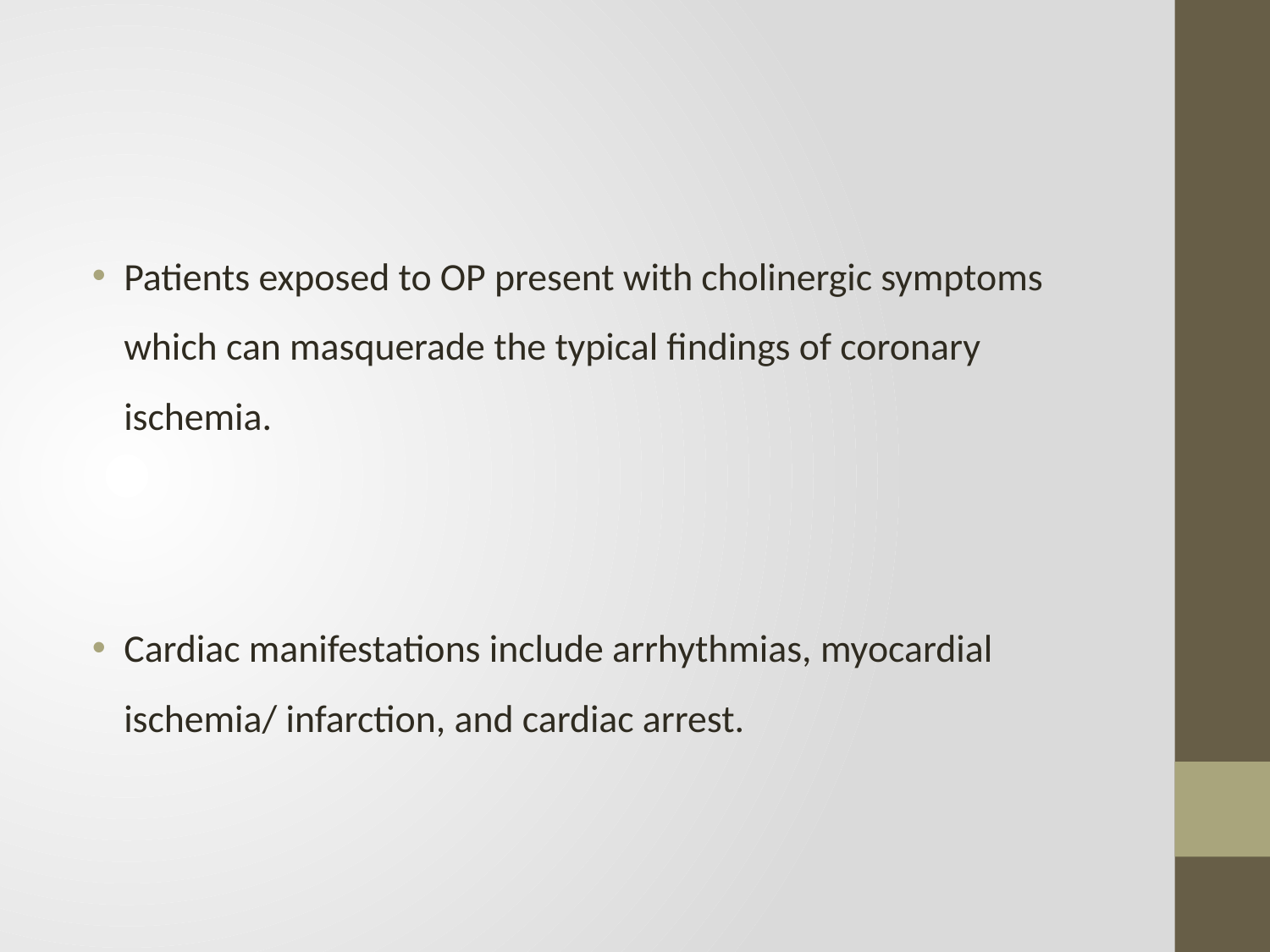

#
Patients exposed to OP present with cholinergic symptoms which can masquerade the typical findings of coronary ischemia.

Cardiac manifestations include arrhythmias, myocardial ischemia/ infarction, and cardiac arrest.